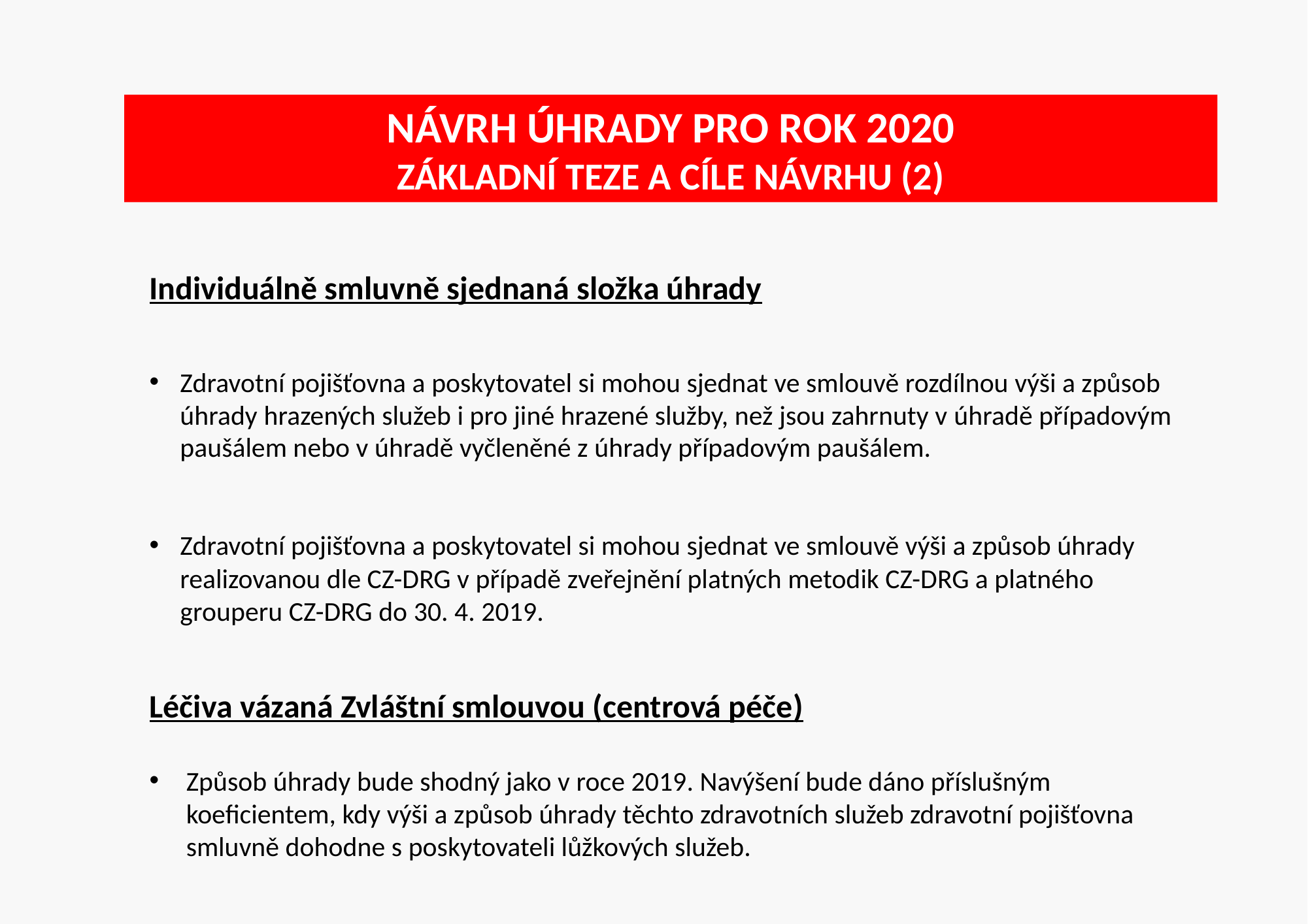

# Návrh úhrady pro rok 2020 základní teze a cíle návrhu (2)
Individuálně smluvně sjednaná složka úhrady

Zdravotní pojišťovna a poskytovatel si mohou sjednat ve smlouvě rozdílnou výši a způsob úhrady hrazených služeb i pro jiné hrazené služby, než jsou zahrnuty v úhradě případovým paušálem nebo v úhradě vyčleněné z úhrady případovým paušálem.

Zdravotní pojišťovna a poskytovatel si mohou sjednat ve smlouvě výši a způsob úhrady realizovanou dle CZ-DRG v případě zveřejnění platných metodik CZ-DRG a platného grouperu CZ-DRG do 30. 4. 2019.

Léčiva vázaná Zvláštní smlouvou (centrová péče)

Způsob úhrady bude shodný jako v roce 2019. Navýšení bude dáno příslušným koeficientem, kdy výši a způsob úhrady těchto zdravotních služeb zdravotní pojišťovna smluvně dohodne s poskytovateli lůžkových služeb.

6